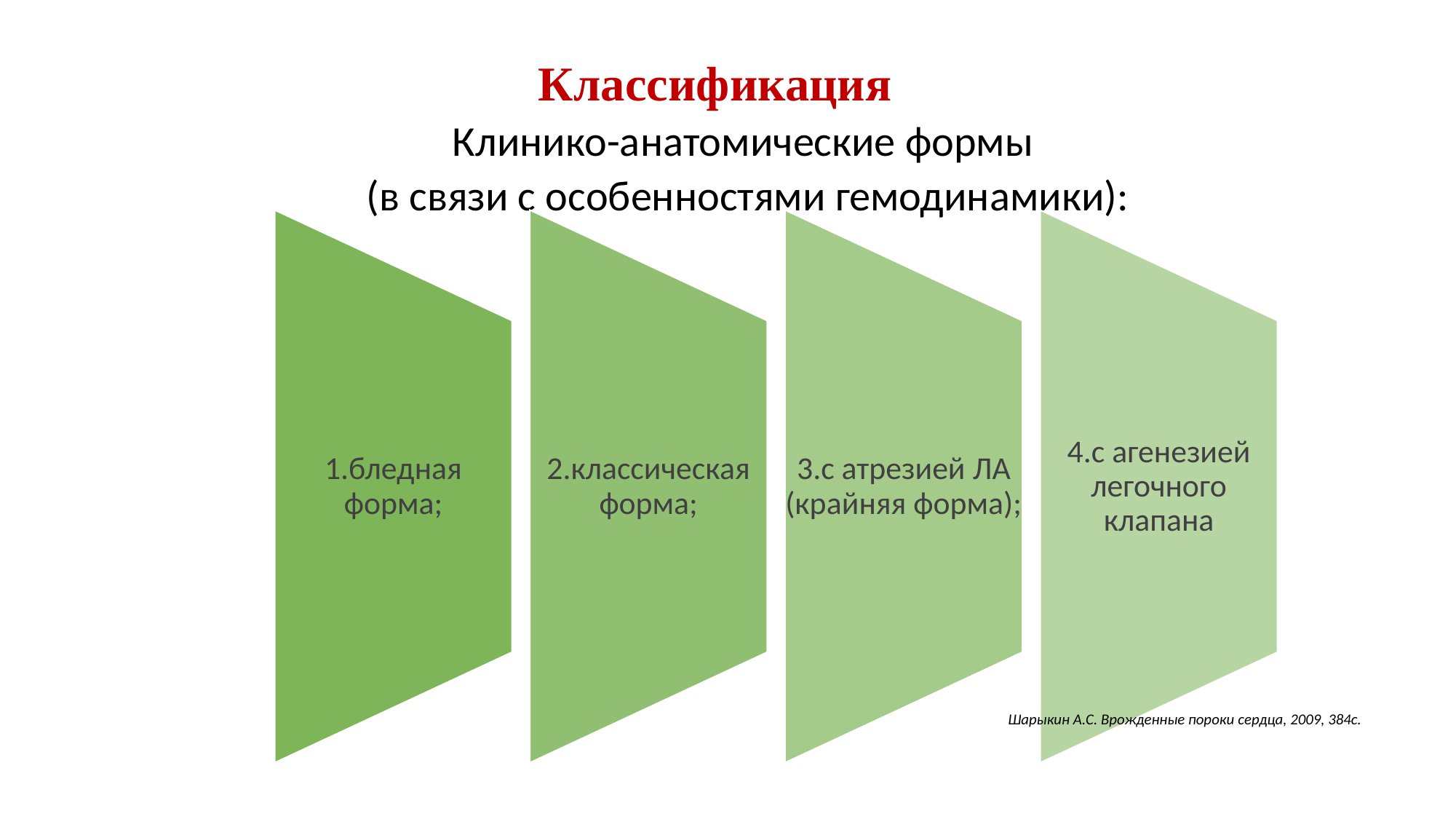

# Классификация
Клинико-анатомические формы
(в связи с особенностями гемодинамики):
1.бледная форма;
2.классическая форма;
3.с атрезией ЛА (крайняя форма);
4.с агенезией легочного клапана
Шарыкин А.С. Врожденные пороки сердца, 2009, 384с.